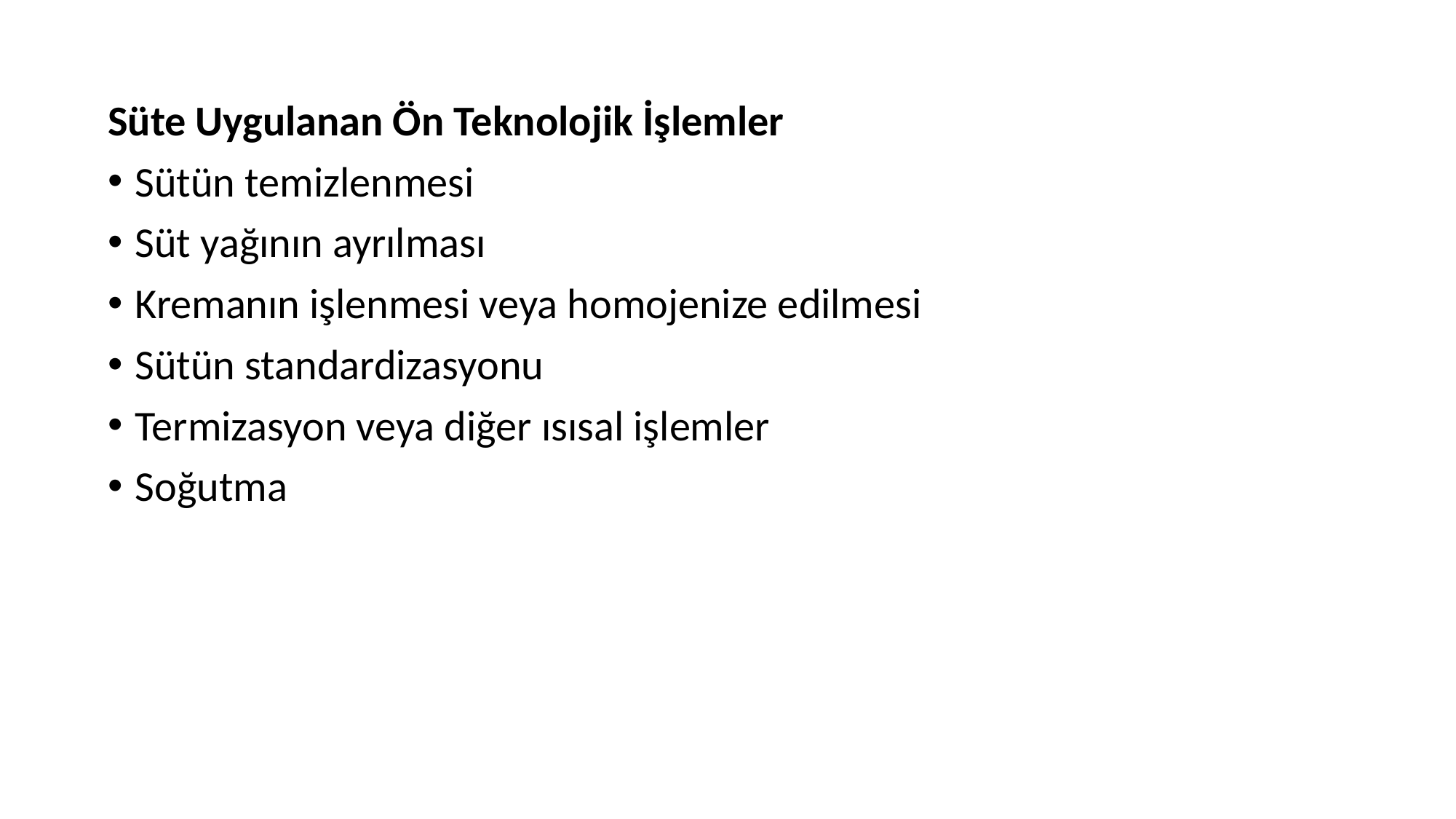

Süte Uygulanan Ön Teknolojik İşlemler
Sütün temizlenmesi
Süt yağının ayrılması
Kremanın işlenmesi veya homojenize edilmesi
Sütün standardizasyonu
Termizasyon veya diğer ısısal işlemler
Soğutma